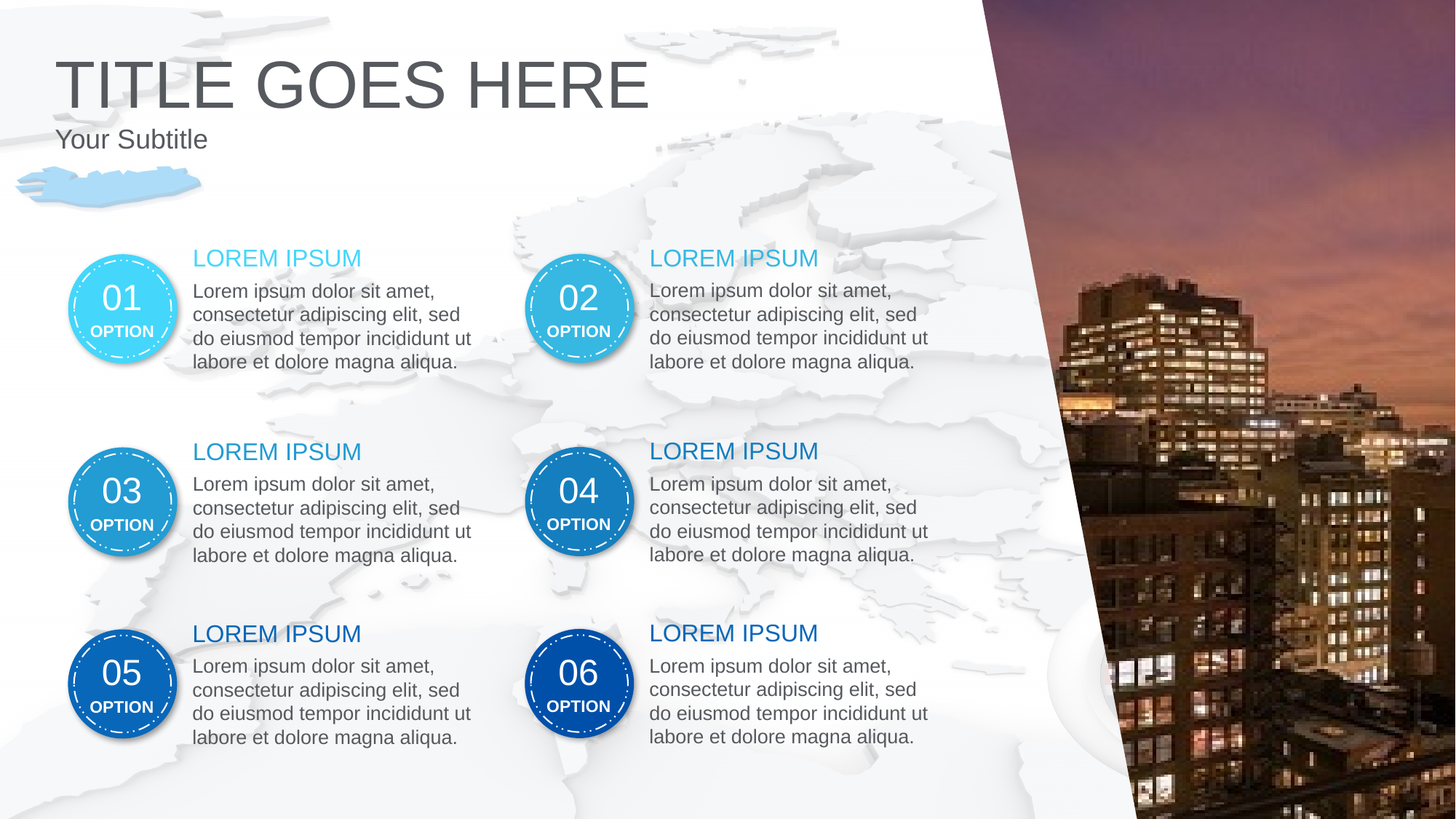

TITLE GOES HERE
Your Subtitle
LOREM IPSUM

Lorem ipsum dolor sit amet, consectetur adipiscing elit, sed do eiusmod tempor incididunt ut labore et dolore magna aliqua.
LOREM IPSUM

Lorem ipsum dolor sit amet, consectetur adipiscing elit, sed do eiusmod tempor incididunt ut labore et dolore magna aliqua.

02
OPTION

01
OPTION
LOREM IPSUM

Lorem ipsum dolor sit amet, consectetur adipiscing elit, sed do eiusmod tempor incididunt ut labore et dolore magna aliqua.
LOREM IPSUM

Lorem ipsum dolor sit amet, consectetur adipiscing elit, sed do eiusmod tempor incididunt ut labore et dolore magna aliqua.

04
OPTION

03
OPTION
LOREM IPSUM

Lorem ipsum dolor sit amet, consectetur adipiscing elit, sed do eiusmod tempor incididunt ut labore et dolore magna aliqua.
LOREM IPSUM

Lorem ipsum dolor sit amet, consectetur adipiscing elit, sed do eiusmod tempor incididunt ut labore et dolore magna aliqua.

06
OPTION

05
OPTION